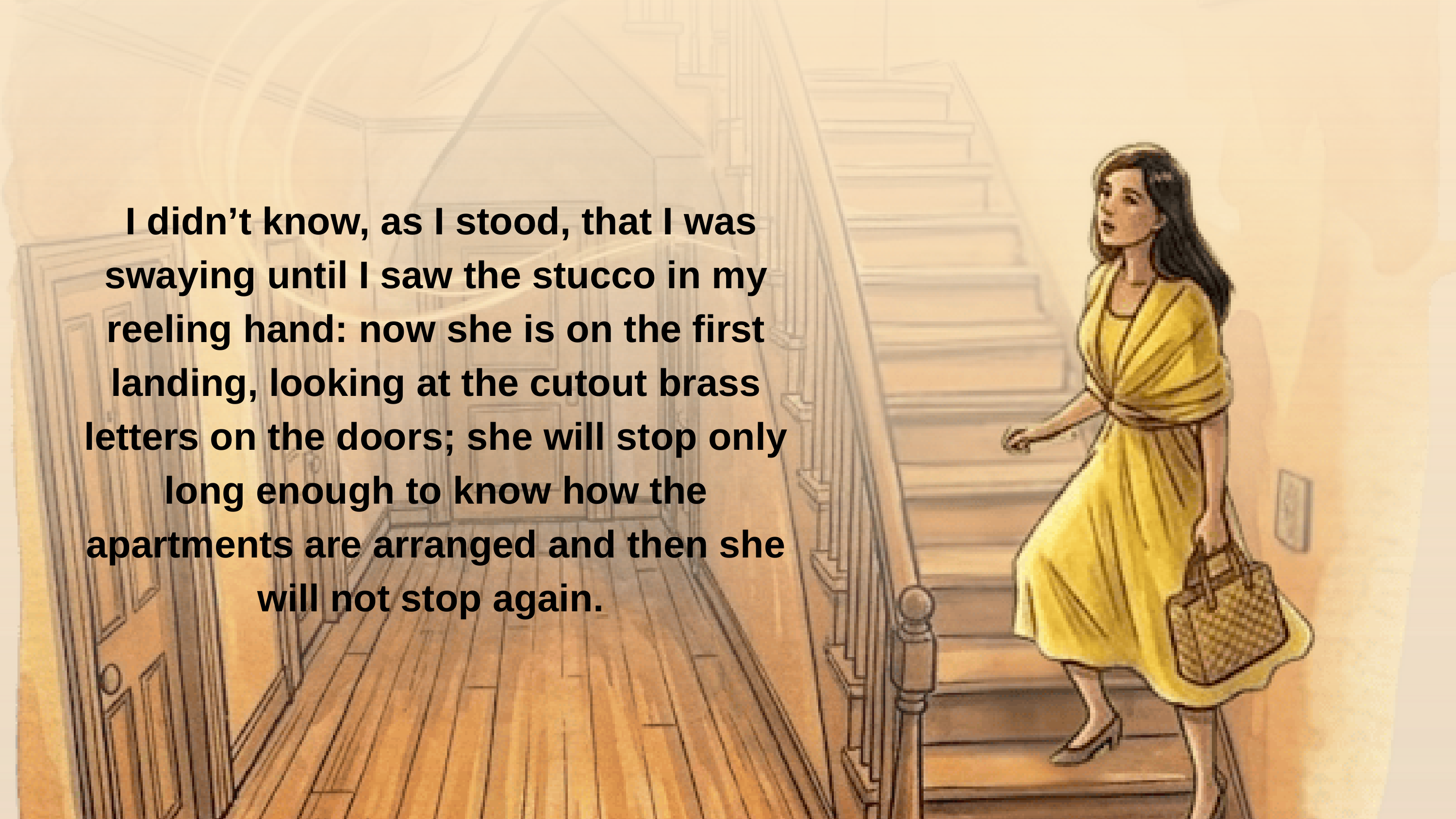

I didn’t know, as I stood, that I was swaying until I saw the stucco in my reeling hand: now she is on the first landing, looking at the cutout brass letters on the doors; she will stop only long enough to know how the apartments are arranged and then she will not stop again.